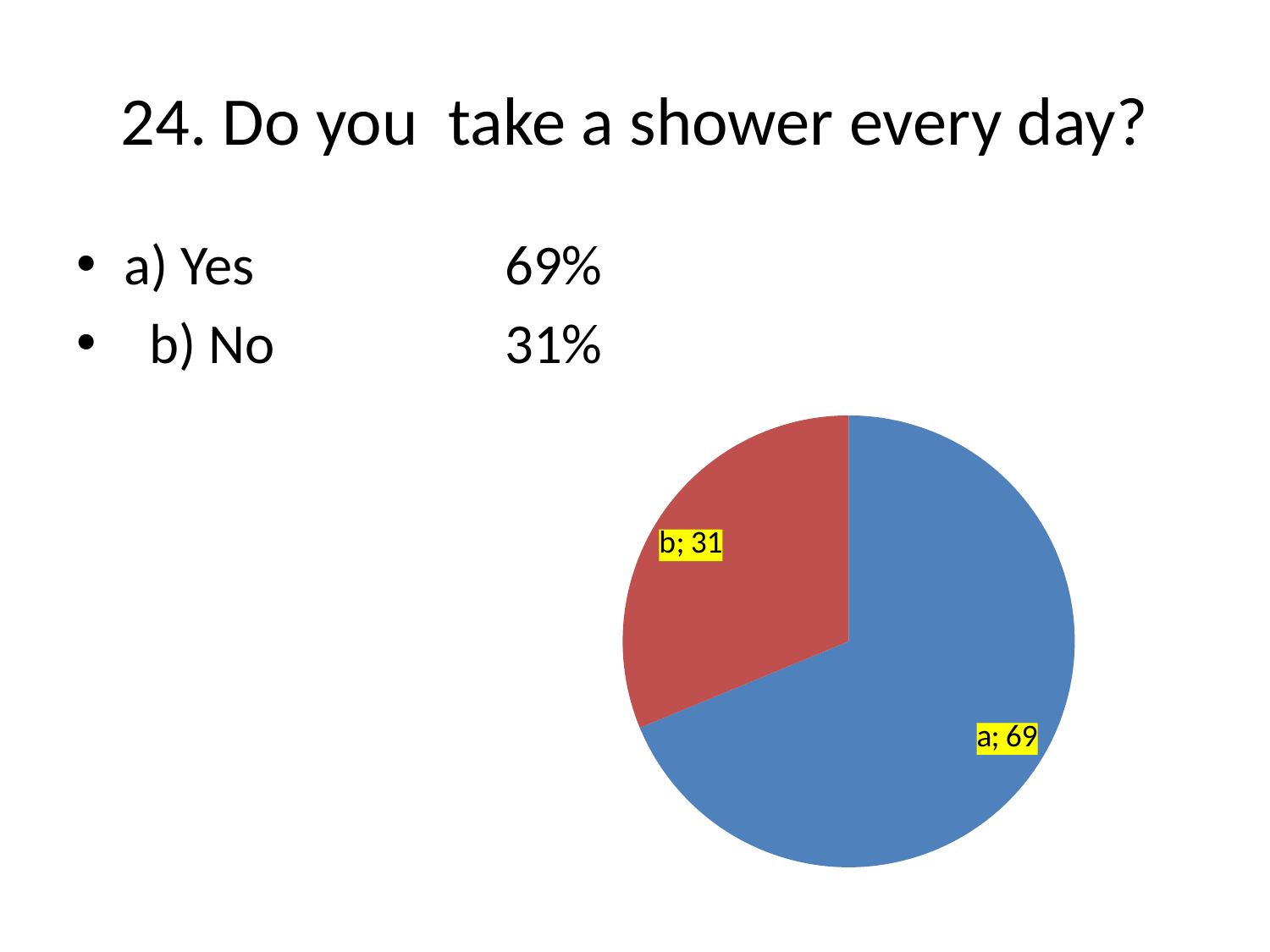

# 24. Do you  take a shower every day?
a) Yes  		69%
  b) No		31%

### Chart

| Category |  |
|---|---|
| a | 68.75 |
| b | 31.25 |